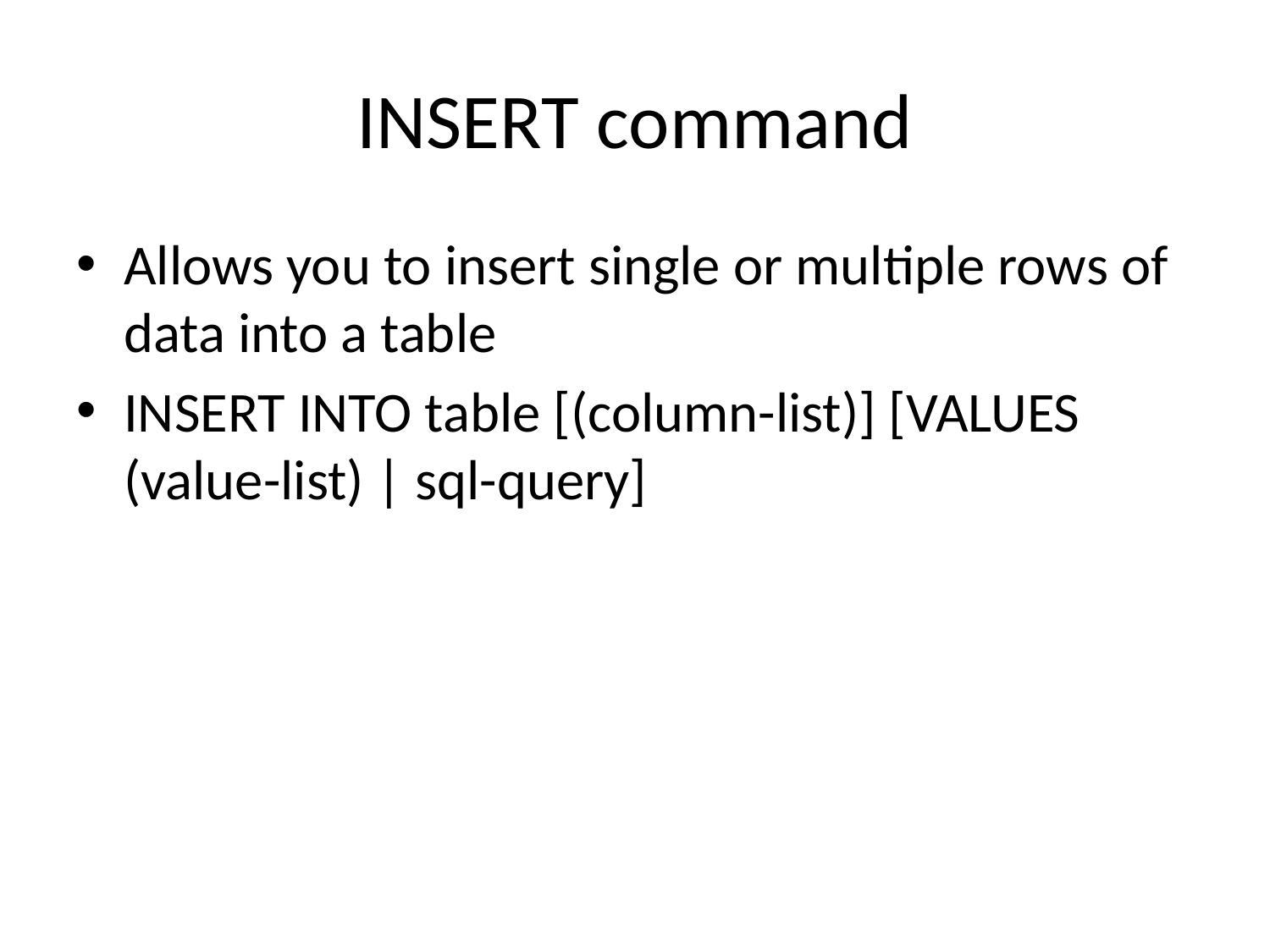

# INSERT command
Allows you to insert single or multiple rows of data into a table
INSERT INTO table [(column-list)] [VALUES (value-list) | sql-query]